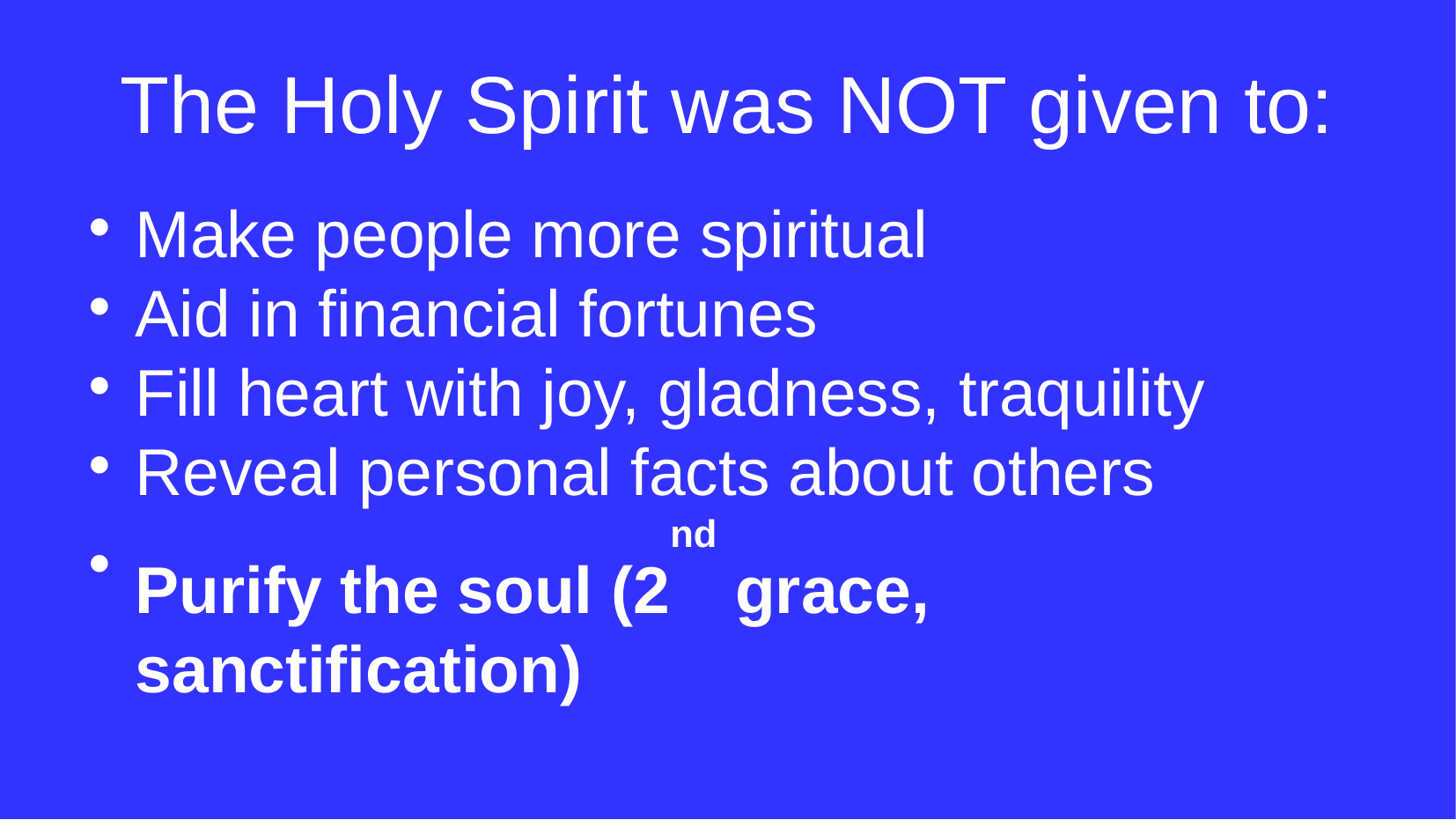

The Holy Spirit was NOT given to:
Make people more spiritual
Aid in financial fortunes
Fill heart with joy, gladness, traquility
Reveal personal facts about others
Purify the soul (2nd grace, sanctification)